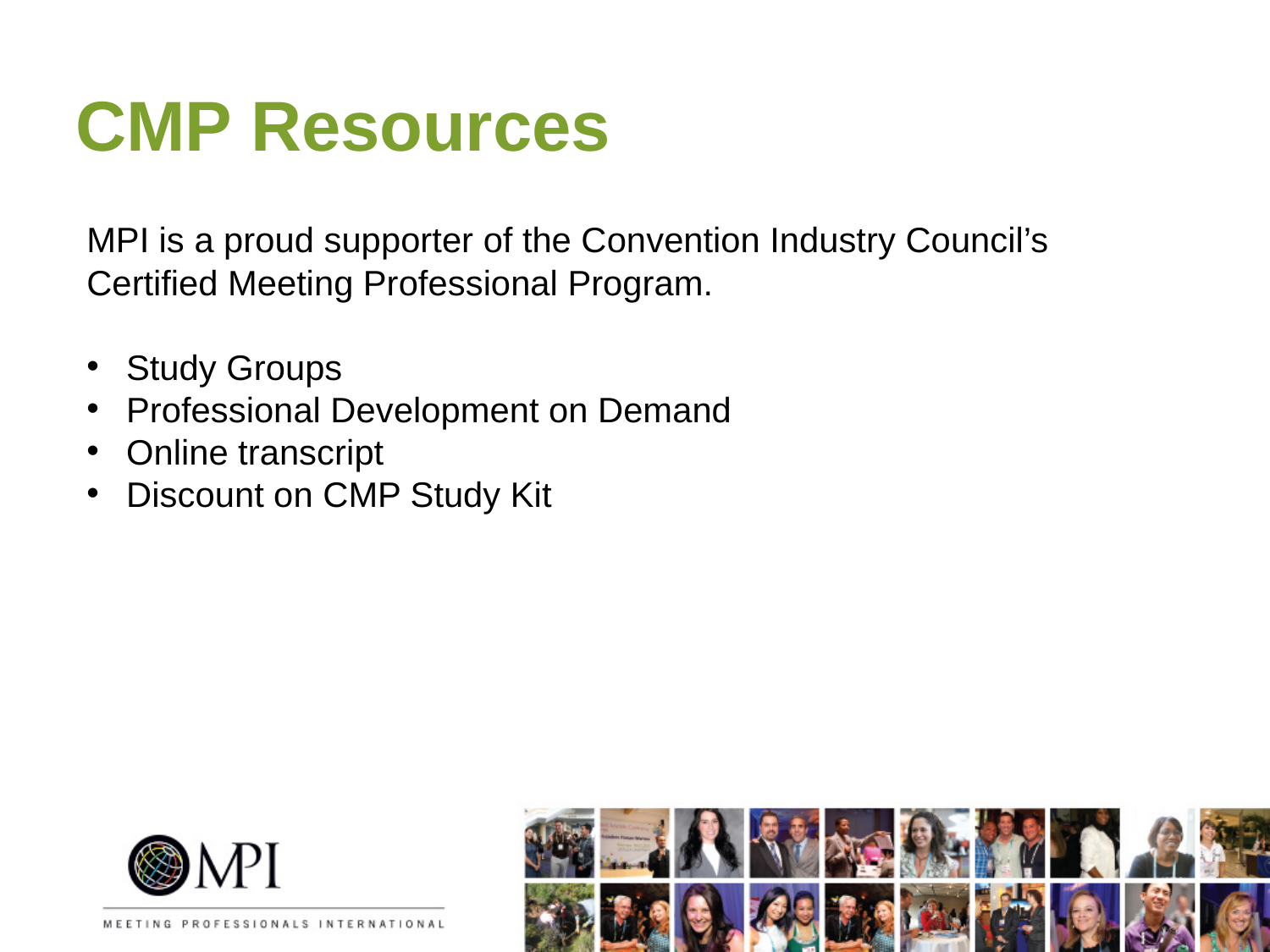

# CMP Resources
MPI is a proud supporter of the Convention Industry Council’s Certified Meeting Professional Program.

Study Groups
Professional Development on Demand
Online transcript
Discount on CMP Study Kit